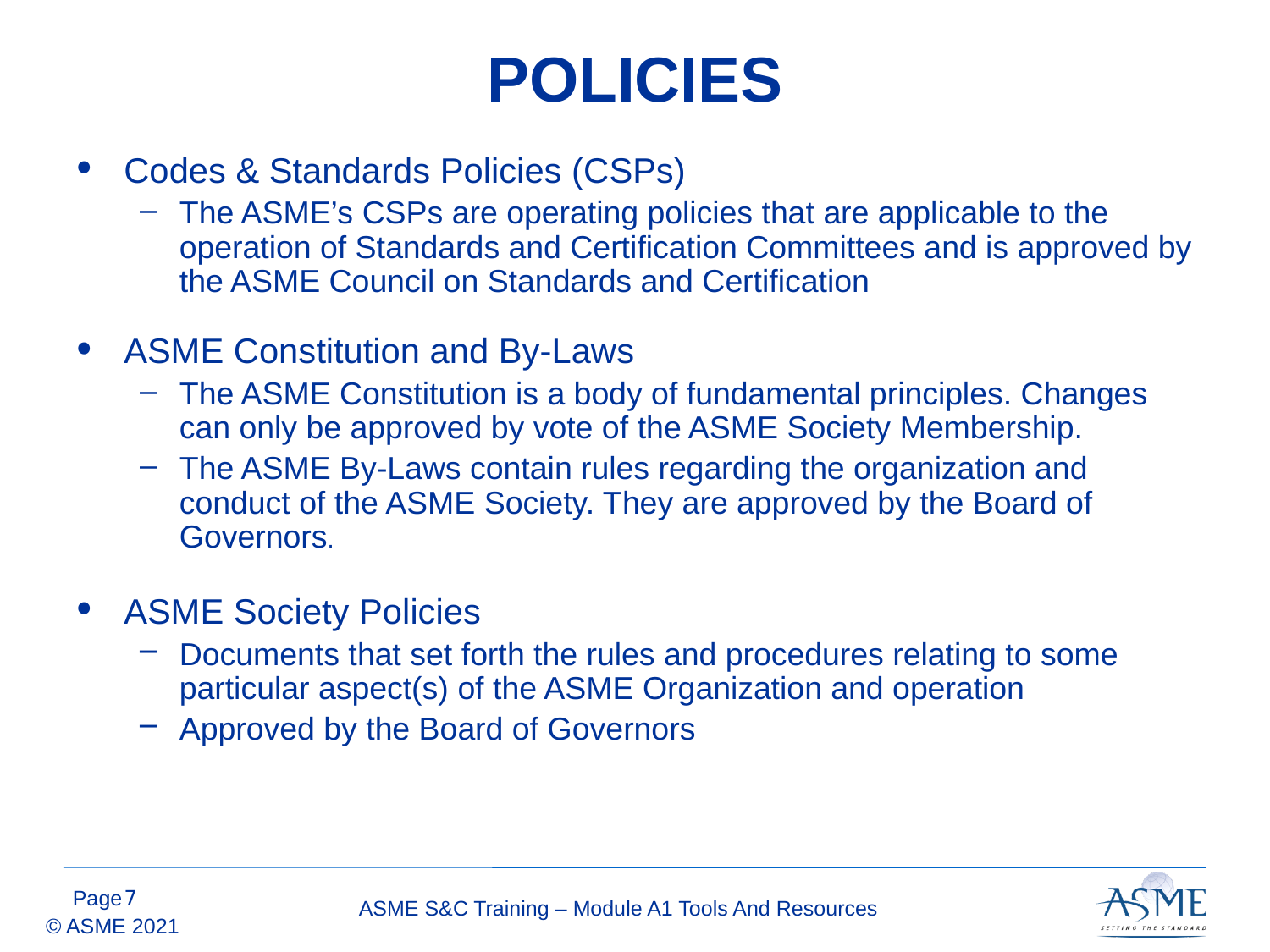

# POLICIES
Codes & Standards Policies (CSPs)
The ASME’s CSPs are operating policies that are applicable to the operation of Standards and Certification Committees and is approved by the ASME Council on Standards and Certification
ASME Constitution and By-Laws
The ASME Constitution is a body of fundamental principles. Changes can only be approved by vote of the ASME Society Membership.
The ASME By-Laws contain rules regarding the organization and conduct of the ASME Society. They are approved by the Board of Governors.

ASME Society Policies
Documents that set forth the rules and procedures relating to some particular aspect(s) of the ASME Organization and operation
Approved by the Board of Governors
7
ASME S&C Training – Module A1 Tools And Resources